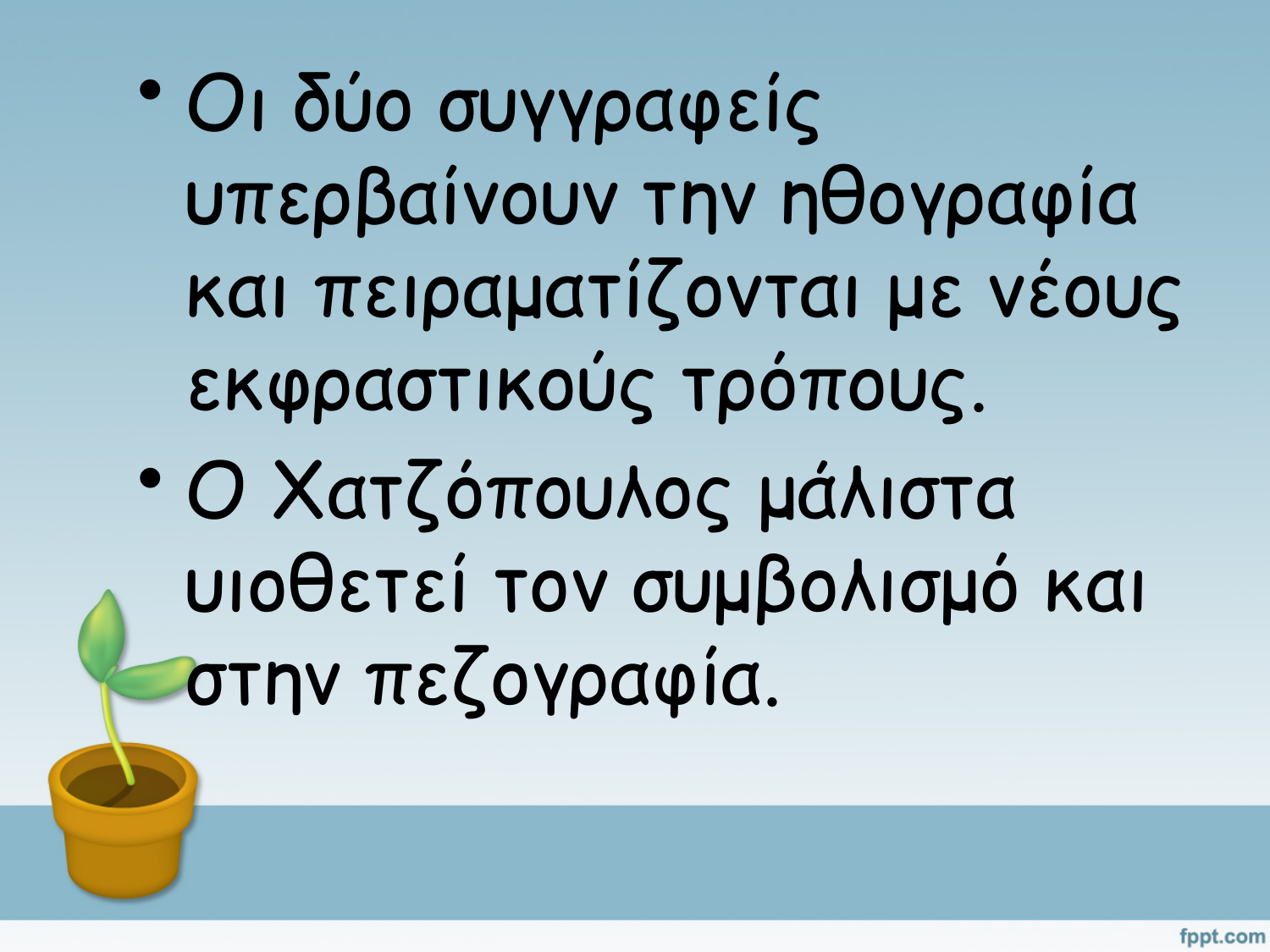

Οι δύο συγγραφείς υπερβαίνουν την ηθογραφία και πειραματίζονται με νέους εκφραστικούς τρόπους.
Ο Χατζόπουλος μάλιστα υιοθετεί τον συμβολισμό και στην πεζογραφία.